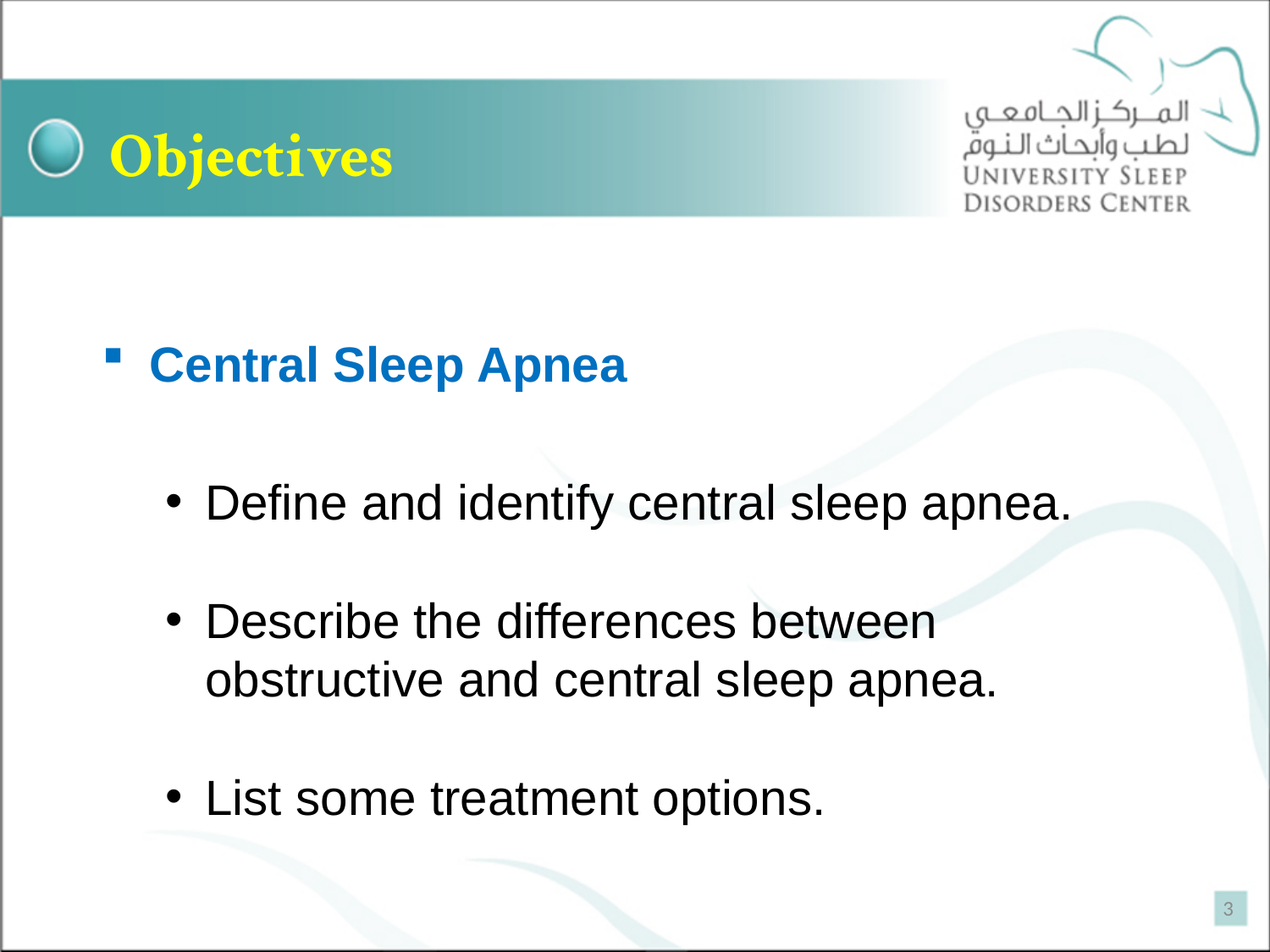

# Objectives
Central Sleep Apnea

Define and identify central sleep apnea.

Describe the differences between obstructive and central sleep apnea.

List some treatment options.
3